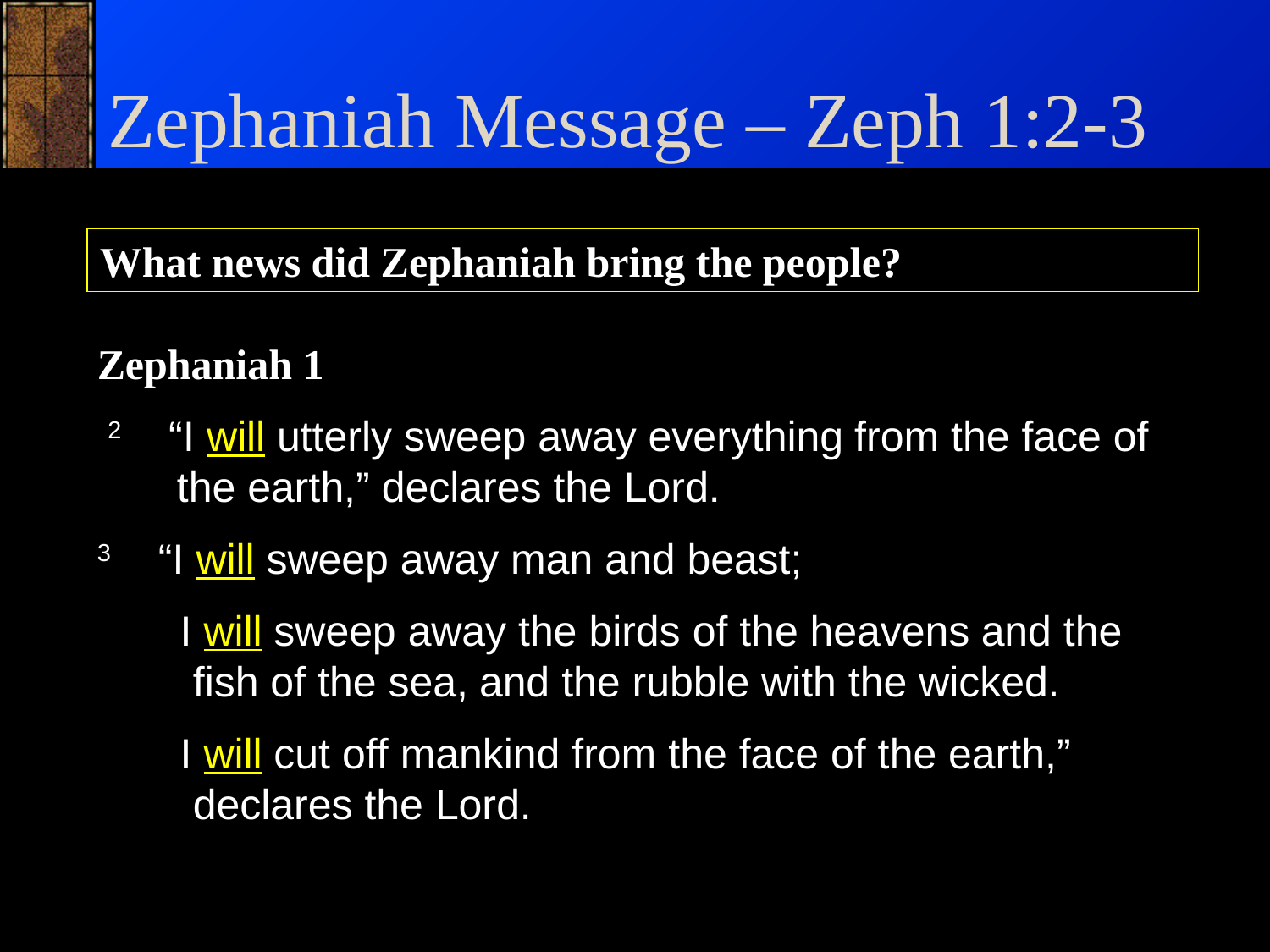

# Zephaniah Message – Zeph 1:2-3

What news did Zephaniah bring the people?

Zephaniah 1
 2    “I will utterly sweep away everything from the face of  the earth,” declares the Lord.
3    “I will sweep away man and beast;
       I will sweep away the birds of the heavens and the fish of the sea, and the rubble with the wicked.
       I will cut off mankind from the face of the earth,” declares the Lord.